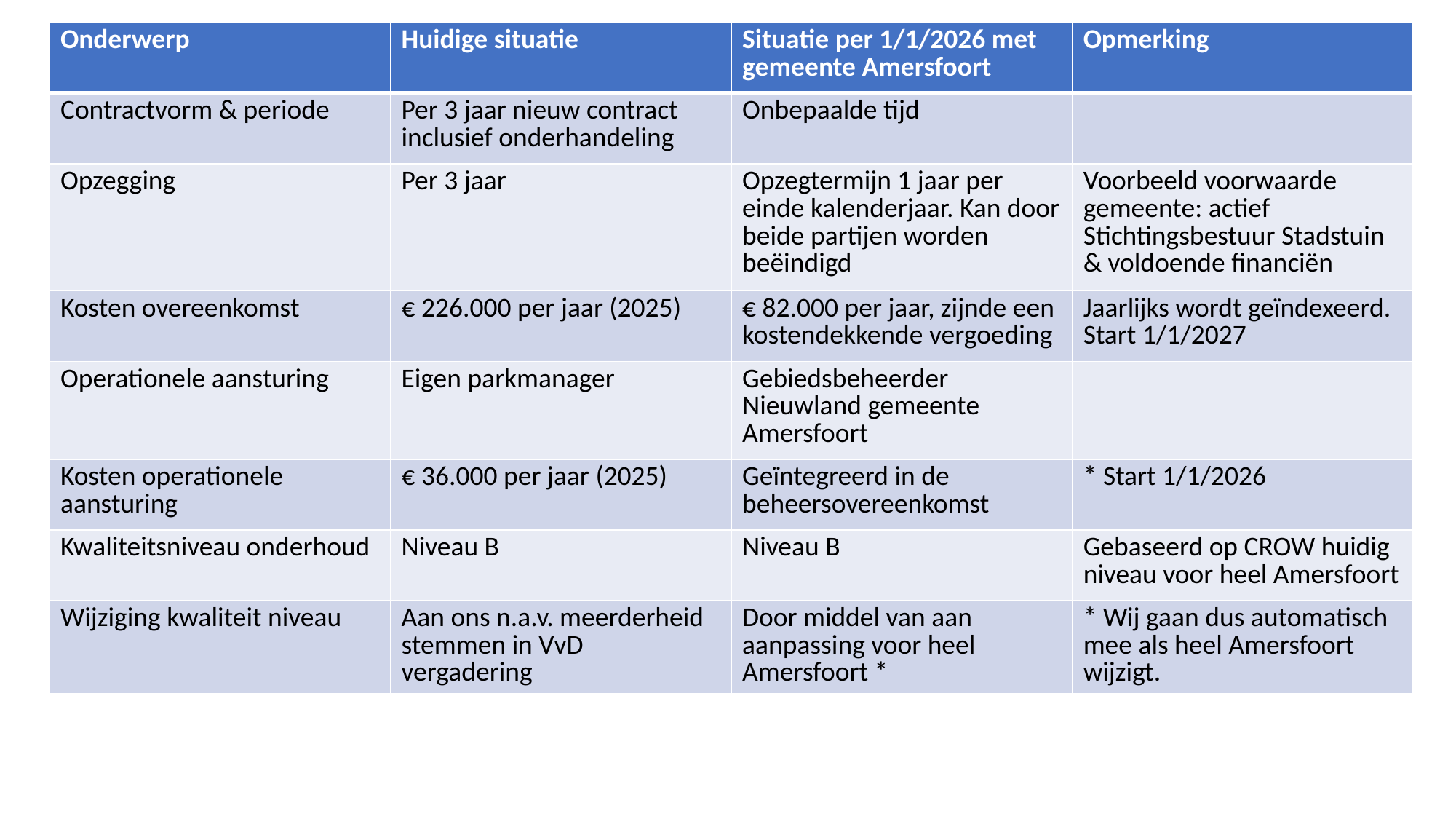

| Onderwerp | Huidige situatie | Situatie per 1/1/2026 met gemeente Amersfoort | Opmerking |
| --- | --- | --- | --- |
| Contractvorm & periode | Per 3 jaar nieuw contract inclusief onderhandeling | Onbepaalde tijd |  |
| Opzegging | Per 3 jaar | Opzegtermijn 1 jaar per einde kalenderjaar. Kan door beide partijen worden beëindigd | Voorbeeld voorwaarde gemeente: actief Stichtingsbestuur Stadstuin & voldoende financiën |
| Kosten overeenkomst | € 226.000 per jaar (2025) | € 82.000 per jaar, zijnde een kostendekkende vergoeding | Jaarlijks wordt geïndexeerd. Start 1/1/2027 |
| Operationele aansturing | Eigen parkmanager | Gebiedsbeheerder Nieuwland gemeente Amersfoort |  |
| Kosten operationele aansturing | € 36.000 per jaar (2025) | Geïntegreerd in de beheersovereenkomst | \* Start 1/1/2026 |
| Kwaliteitsniveau onderhoud | Niveau B | Niveau B | Gebaseerd op CROW huidig niveau voor heel Amersfoort |
| Wijziging kwaliteit niveau | Aan ons n.a.v. meerderheid stemmen in VvD vergadering | Door middel van aan aanpassing voor heel Amersfoort \* | \* Wij gaan dus automatisch mee als heel Amersfoort wijzigt. |